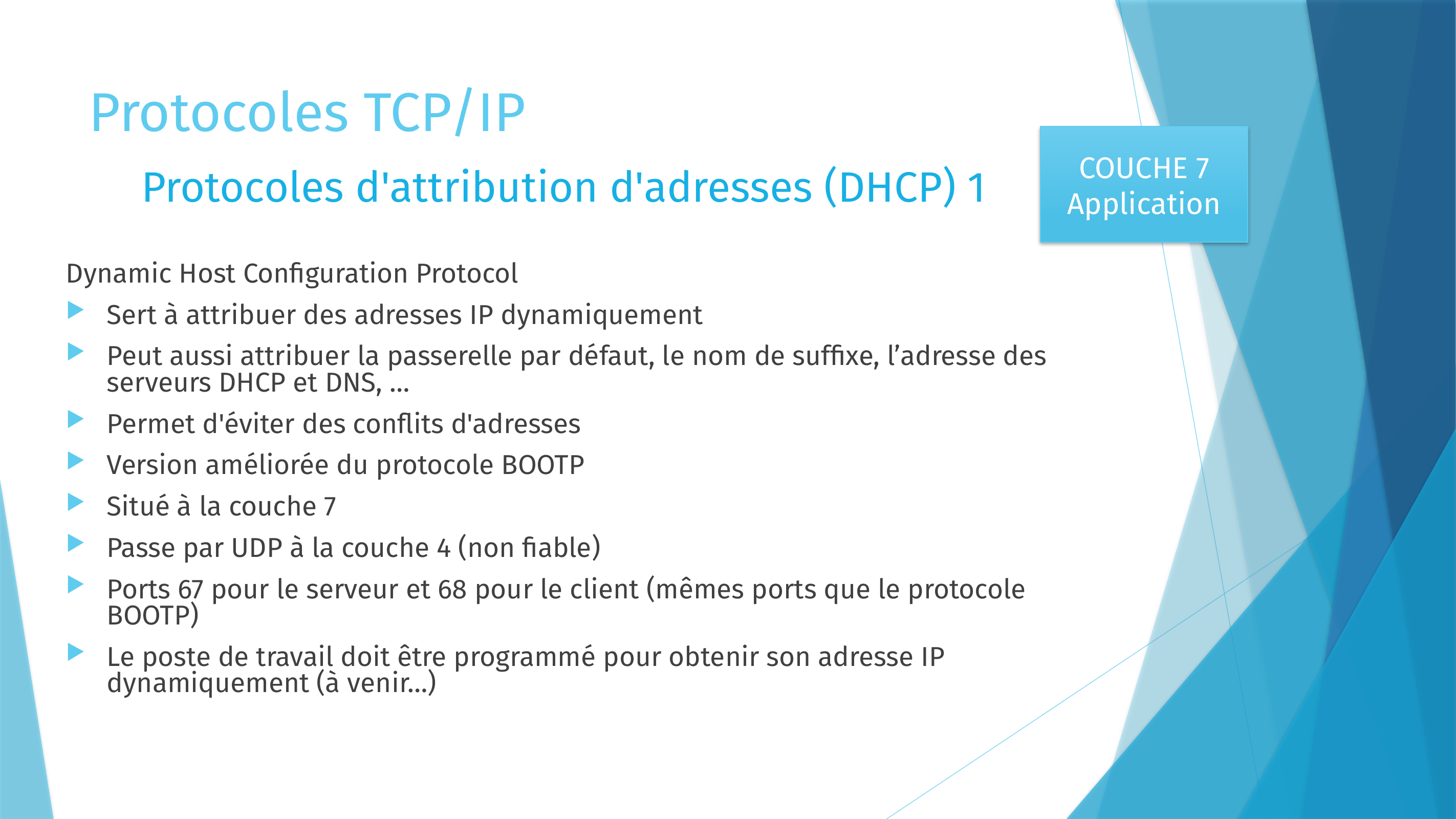

# Protocoles TCP/IP
COUCHE 7
Application
Protocoles d'attribution d'adresses (DHCP) 1
Dynamic Host Configuration Protocol
Sert à attribuer des adresses IP dynamiquement
Peut aussi attribuer la passerelle par défaut, le nom de suffixe, l’adresse des serveurs DHCP et DNS, …
Permet d'éviter des conflits d'adresses
Version améliorée du protocole BOOTP
Situé à la couche 7
Passe par UDP à la couche 4 (non fiable)
Ports 67 pour le serveur et 68 pour le client (mêmes ports que le protocole BOOTP)
Le poste de travail doit être programmé pour obtenir son adresse IP dynamiquement (à venir…)